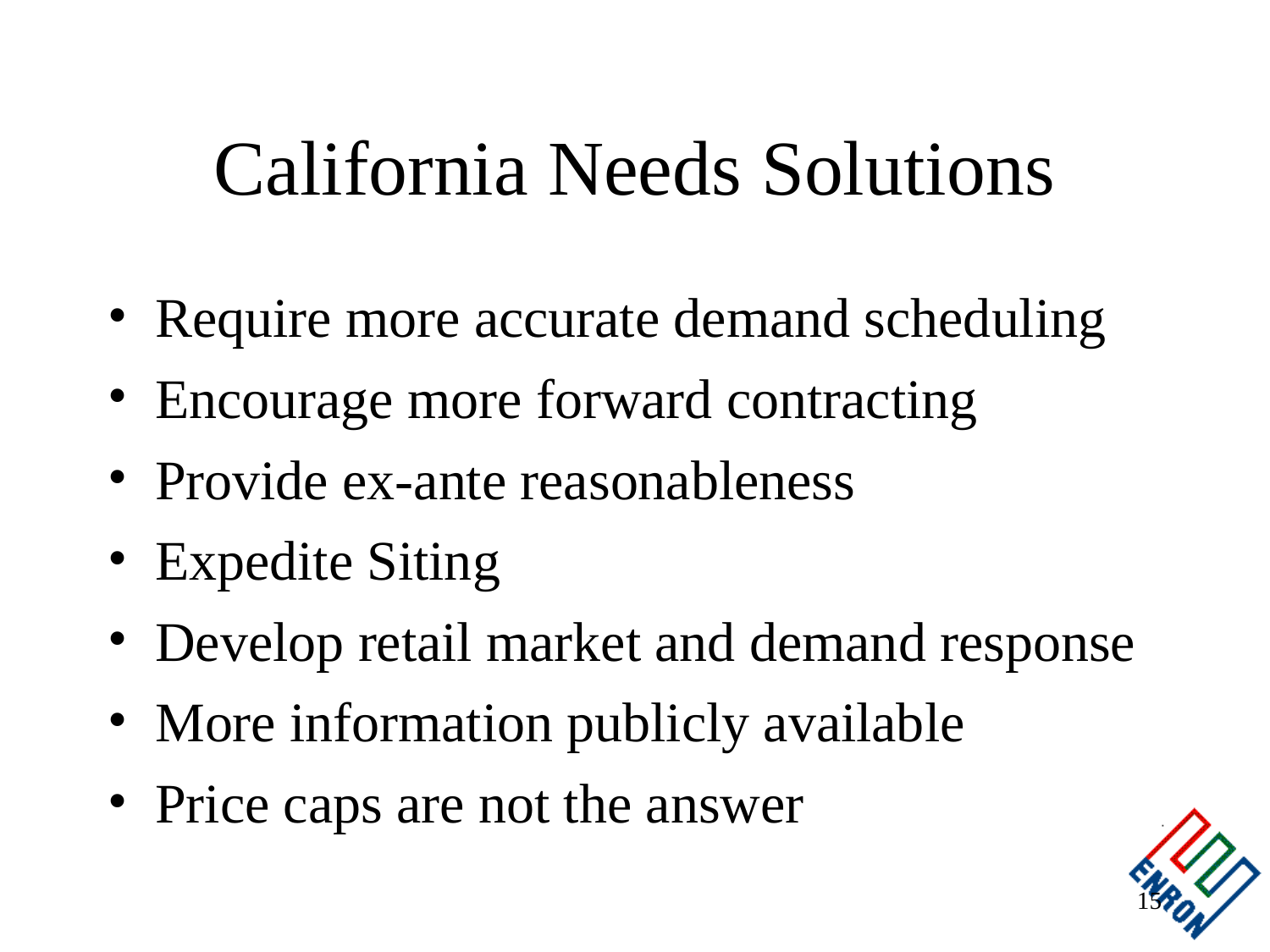

# California Needs Solutions
Require more accurate demand scheduling
Encourage more forward contracting
Provide ex-ante reasonableness
Expedite Siting
Develop retail market and demand response
More information publicly available
Price caps are not the answer
15